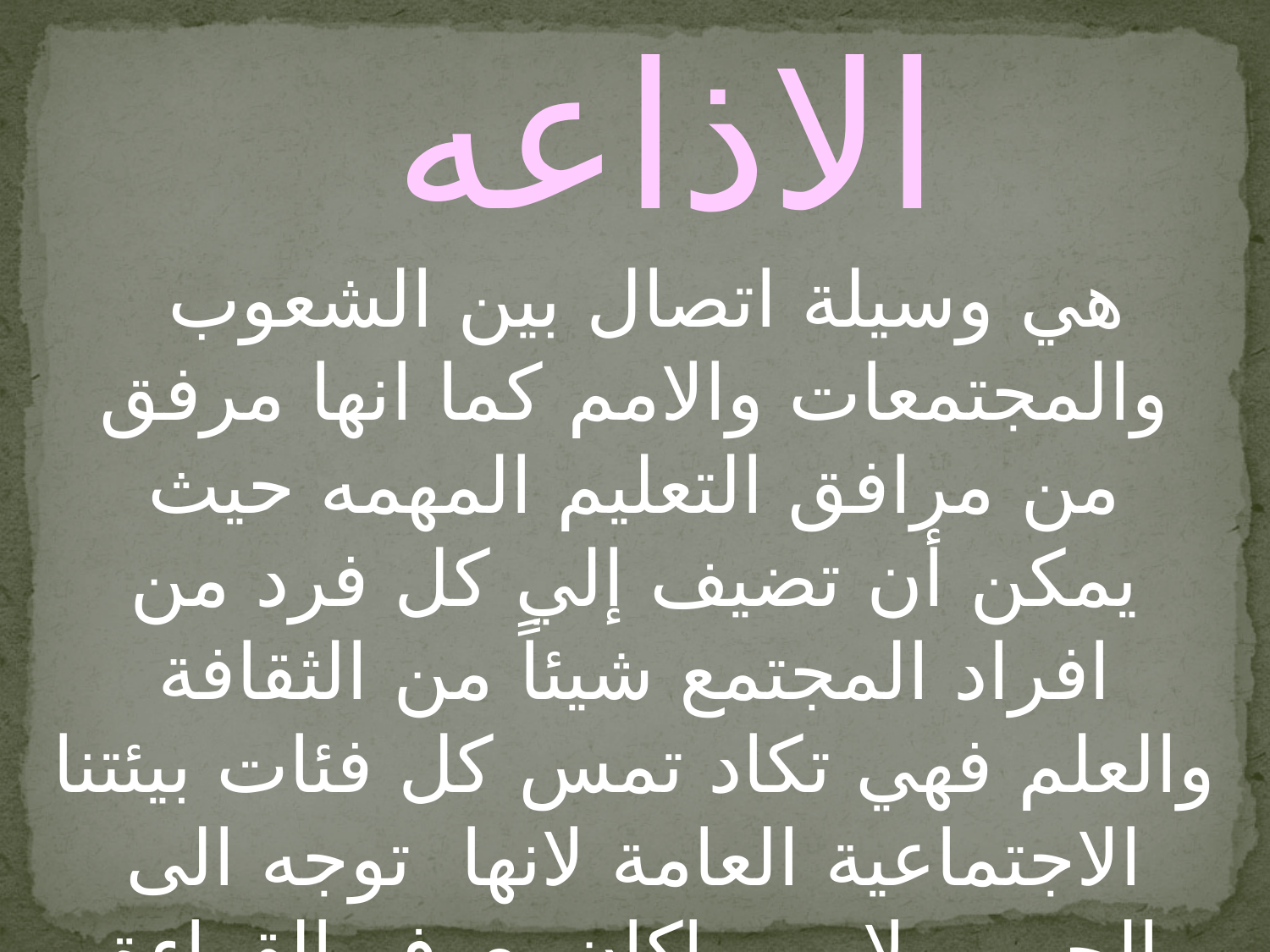

الاذاعه
هي وسيلة اتصال بين الشعوب  والمجتمعات والامم كما انها مرفق من مرافق التعليم المهمه حيث يمكن أن تضيف إلي كل فرد من افراد المجتمع شيئاً من الثقافة والعلم فهي تكاد تمس كل فئات بيئتنا الاجتماعية العامة لانها  توجه الى الجمهورلا يهم اكان يعرف القراءة والكتابه ام لا ويمكن من خلالها بث الأنباء والمعلومات وحتى تكوين المواقف المطلوبة